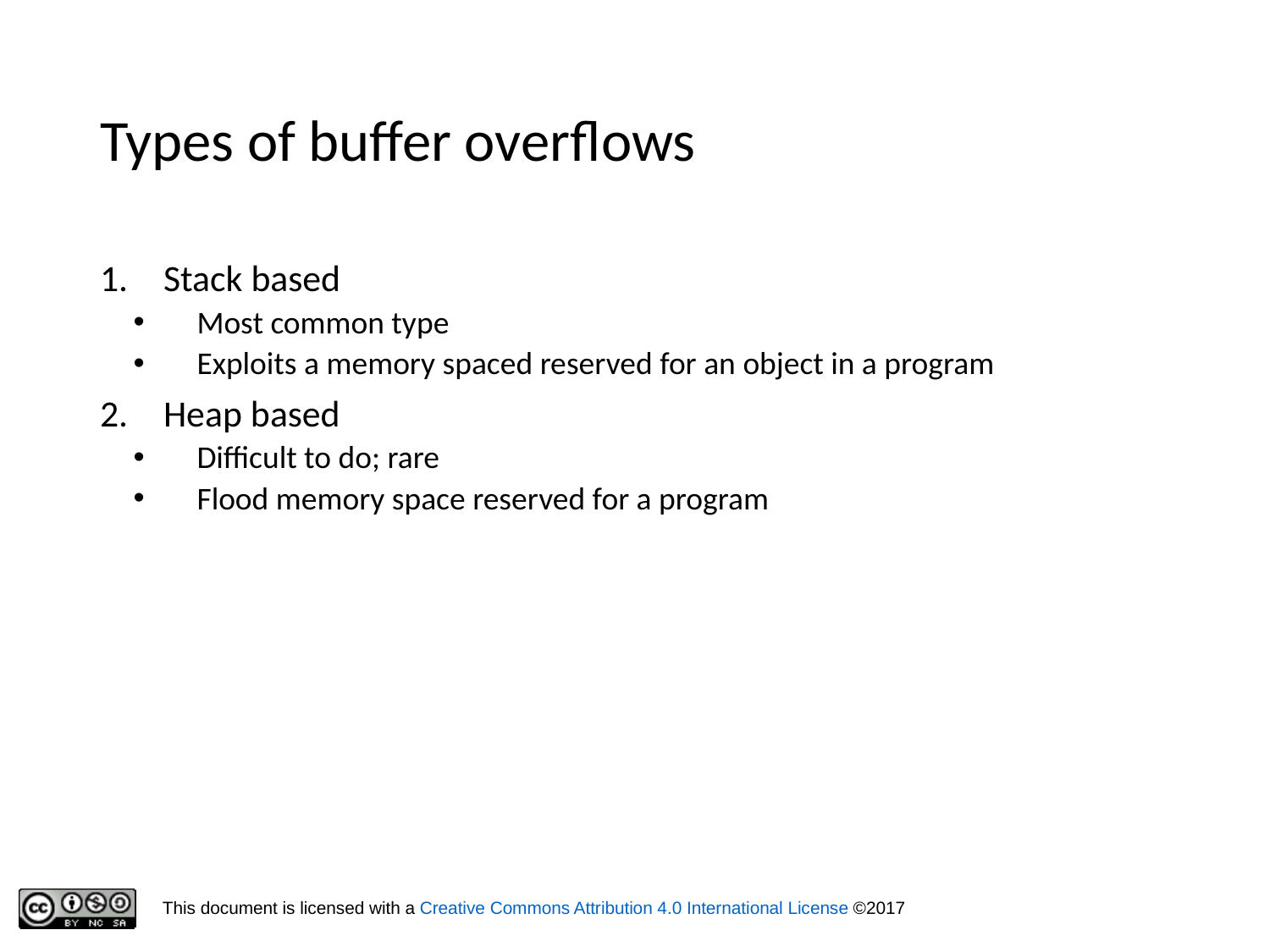

# Types of buffer overflows
Stack based
Most common type
Exploits a memory spaced reserved for an object in a program
Heap based
Difficult to do; rare
Flood memory space reserved for a program